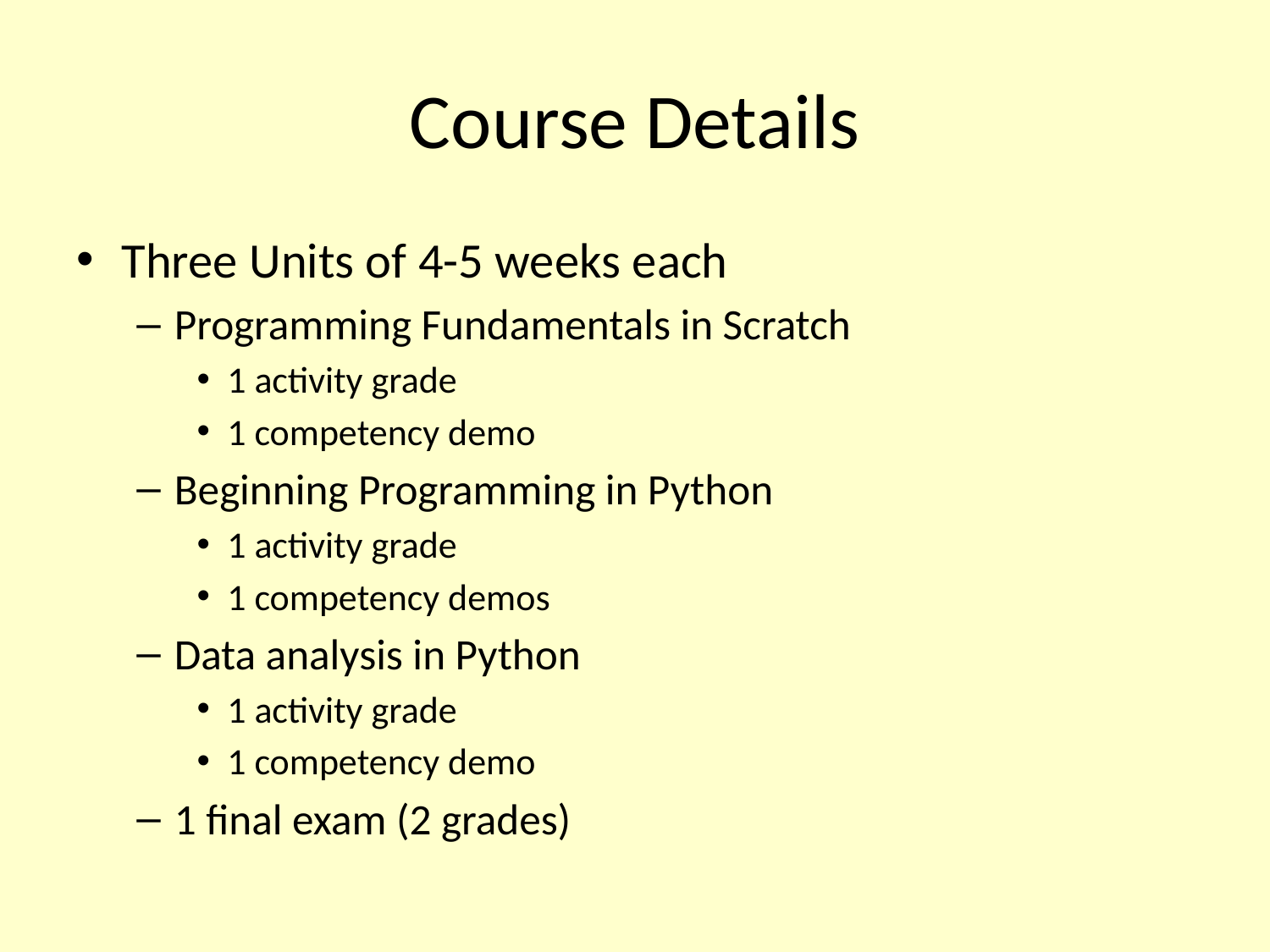

# Course Details
Three Units of 4-5 weeks each
Programming Fundamentals in Scratch
1 activity grade
1 competency demo
Beginning Programming in Python
1 activity grade
1 competency demos
Data analysis in Python
1 activity grade
1 competency demo
1 final exam (2 grades)